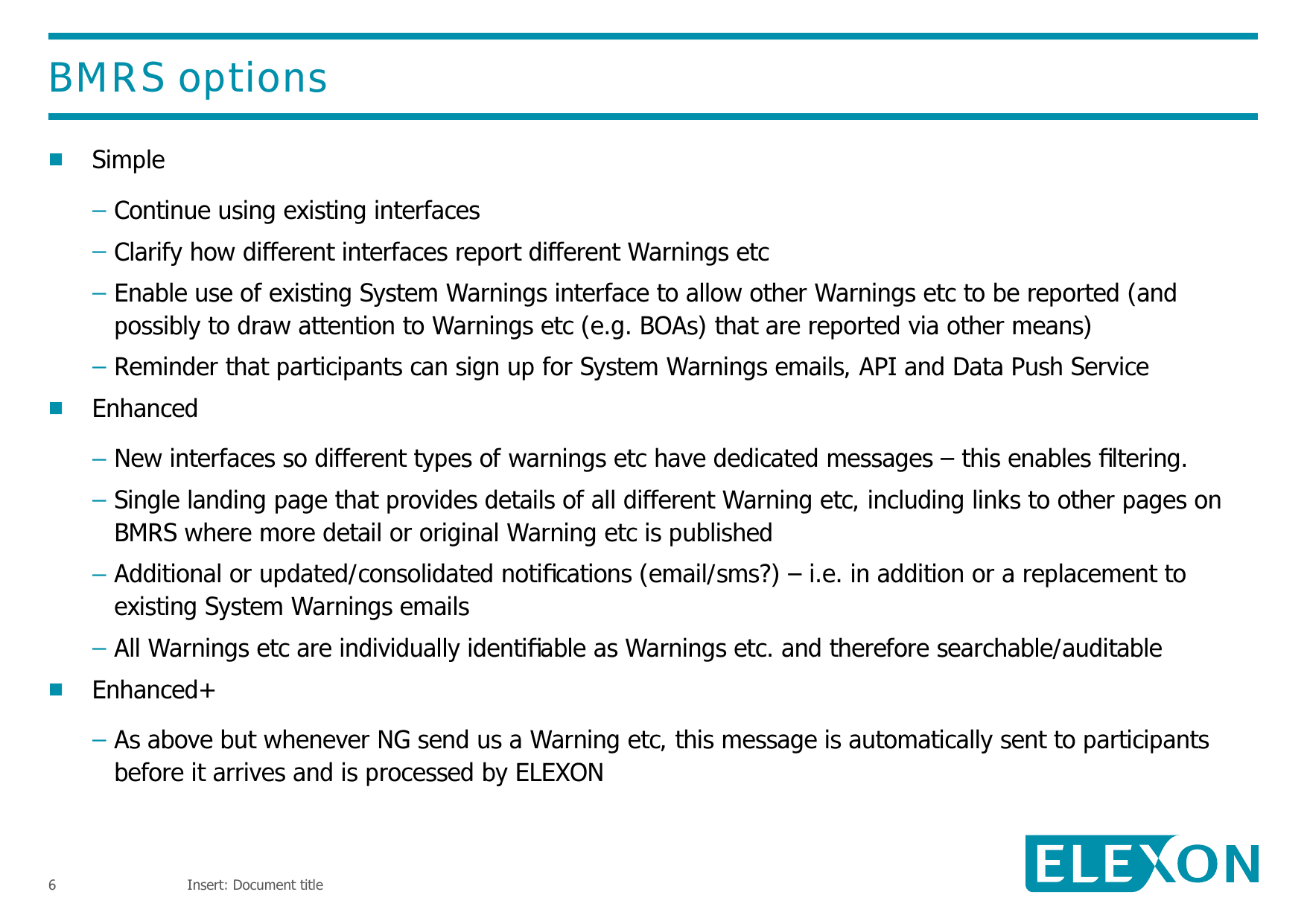

# BMRS options
Simple
Continue using existing interfaces
Clarify how different interfaces report different Warnings etc
Enable use of existing System Warnings interface to allow other Warnings etc to be reported (and possibly to draw attention to Warnings etc (e.g. BOAs) that are reported via other means)
Reminder that participants can sign up for System Warnings emails, API and Data Push Service
Enhanced
New interfaces so different types of warnings etc have dedicated messages – this enables filtering.
Single landing page that provides details of all different Warning etc, including links to other pages on BMRS where more detail or original Warning etc is published
Additional or updated/consolidated notifications (email/sms?) – i.e. in addition or a replacement to existing System Warnings emails
All Warnings etc are individually identifiable as Warnings etc. and therefore searchable/auditable
Enhanced+
As above but whenever NG send us a Warning etc, this message is automatically sent to participants before it arrives and is processed by ELEXON
Insert: Document title
6